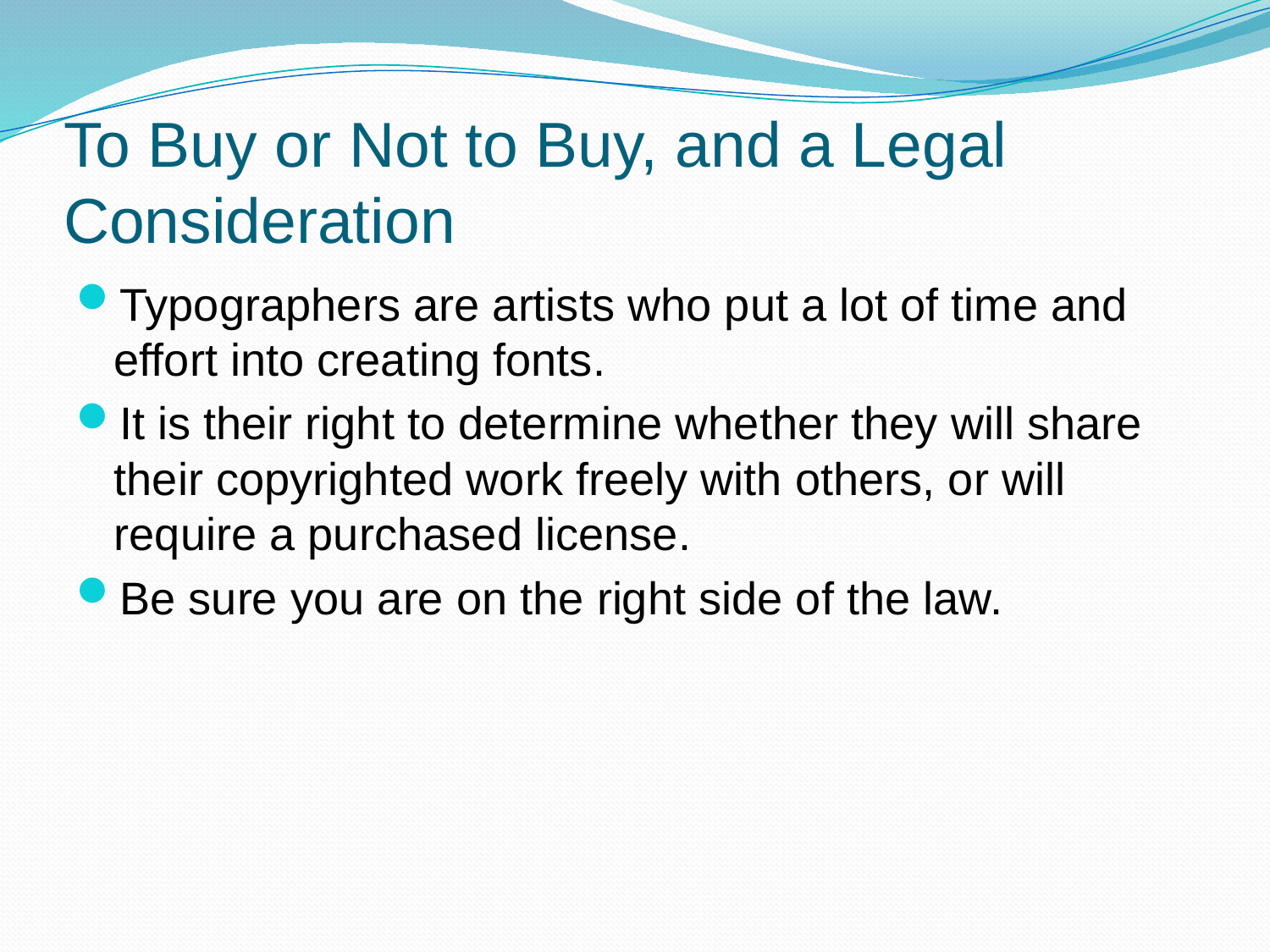

# To Buy or Not to Buy, and a Legal Consideration
Typographers are artists who put a lot of time and effort into creating fonts.
It is their right to determine whether they will share their copyrighted work freely with others, or will require a purchased license.
Be sure you are on the right side of the law.